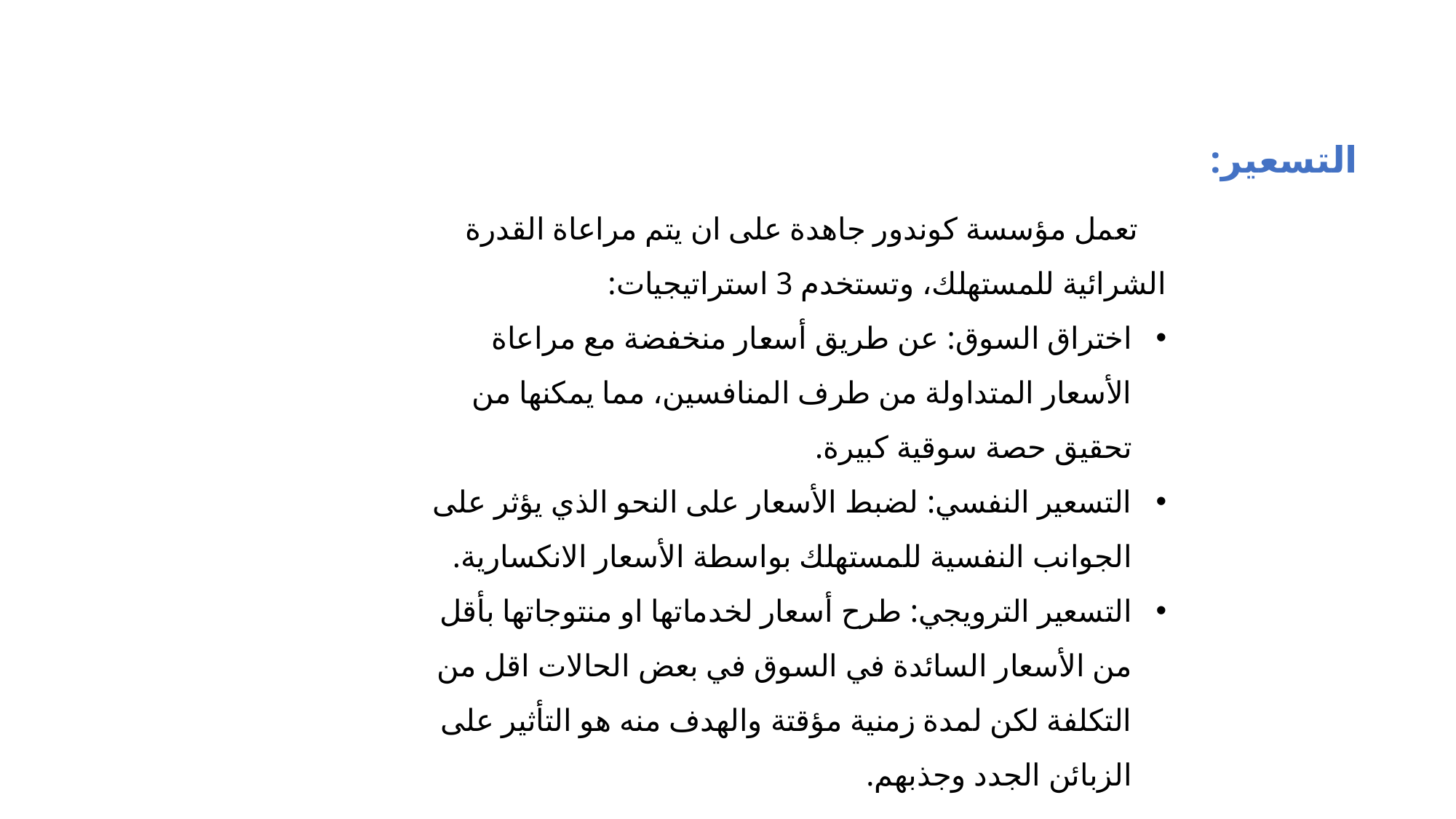

التسعير:
    تعمل مؤسسة كوندور جاهدة على ان يتم مراعاة القدرة الشرائية للمستهلك، وتستخدم 3 استراتيجيات:
اختراق السوق: عن طريق أسعار منخفضة مع مراعاة الأسعار المتداولة من طرف المنافسين، مما يمكنها من تحقيق حصة سوقية كبيرة.
التسعير النفسي: لضبط الأسعار على النحو الذي يؤثر على الجوانب النفسية للمستهلك بواسطة الأسعار الانكسارية.
التسعير الترويجي: طرح أسعار لخدماتها او منتوجاتها بأقل من الأسعار السائدة في السوق في بعض الحالات اقل من التكلفة لكن لمدة زمنية مؤقتة والهدف منه هو التأثير على الزبائن الجدد وجذبهم.